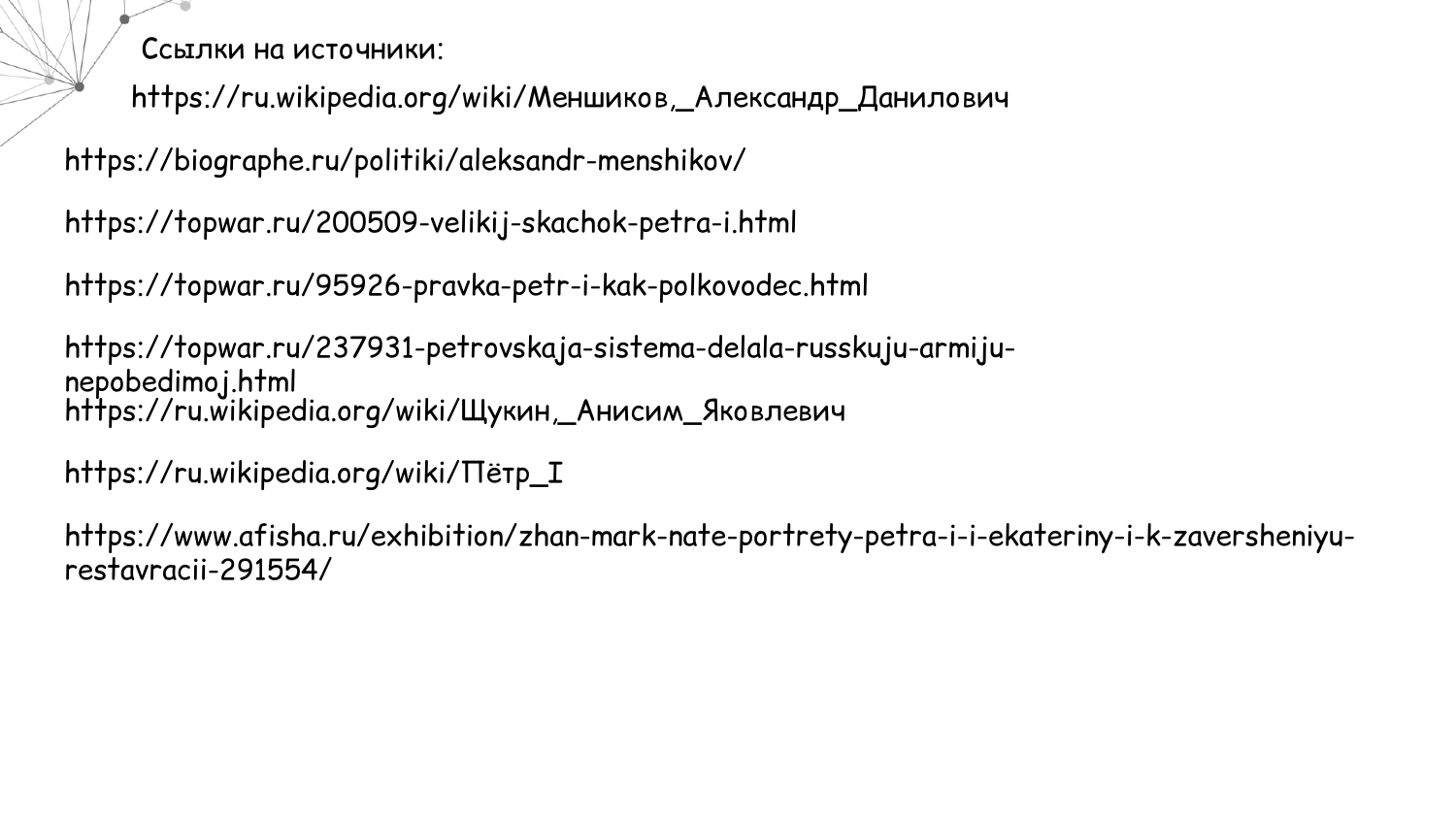

Ссылки на источники:
https://ru.wikipedia.org/wiki/Меншиков,_Александр_Данилович
https://biographe.ru/politiki/aleksandr-menshikov/
https://topwar.ru/200509-velikij-skachok-petra-i.html
https://topwar.ru/95926-pravka-petr-i-kak-polkovodec.html
https://topwar.ru/237931-petrovskaja-sistema-delala-russkuju-armiju-nepobedimoj.html
https://ru.wikipedia.org/wiki/Щукин,_Анисим_Яковлевич
https://ru.wikipedia.org/wiki/Пётр_I
https://www.afisha.ru/exhibition/zhan-mark-nate-portrety-petra-i-i-ekateriny-i-k-zaversheniyu-restavracii-291554/